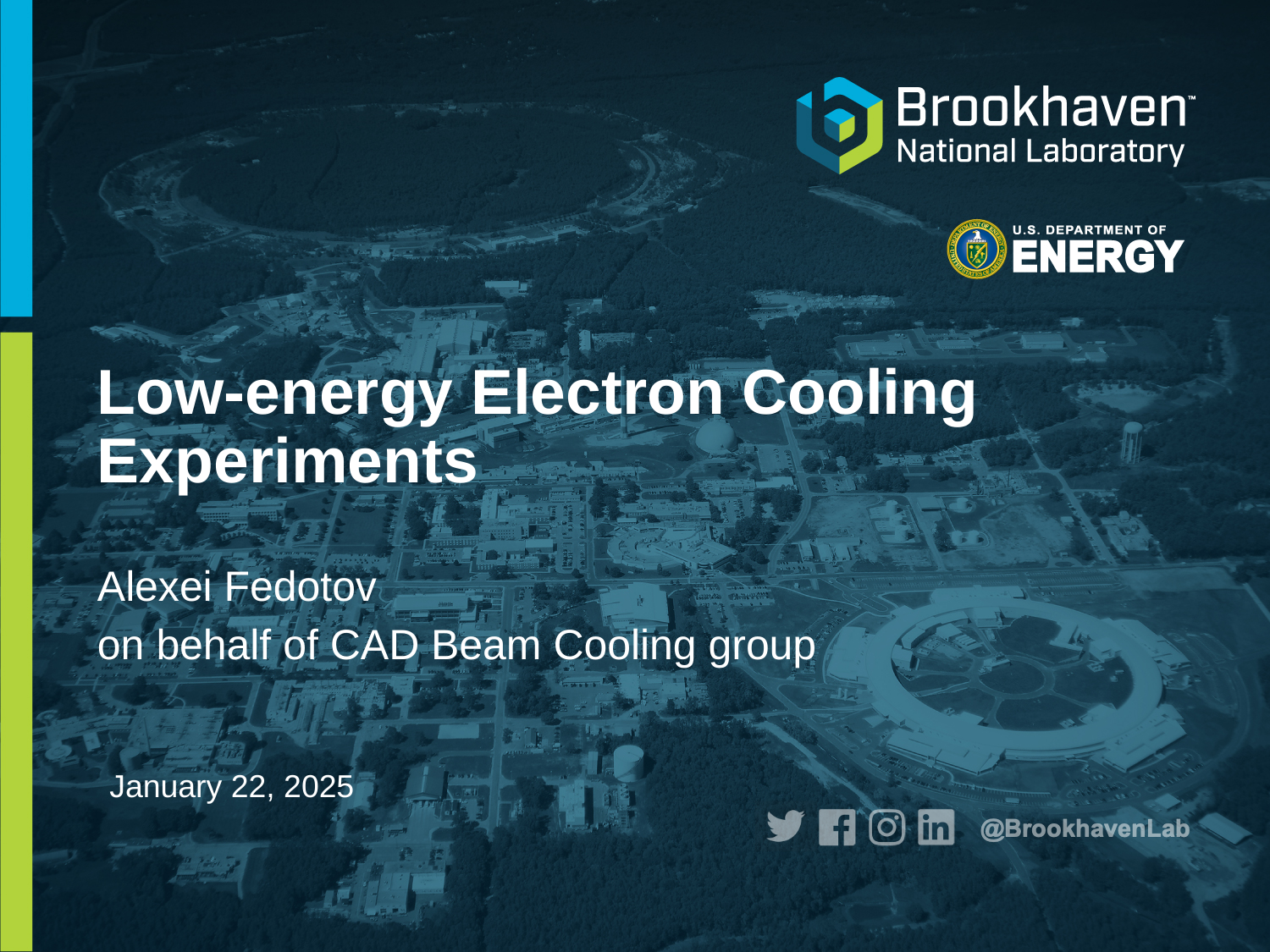

# Low-energy Electron Cooling Experiments
Alexei Fedotov
on behalf of CAD Beam Cooling group

January 22, 2025